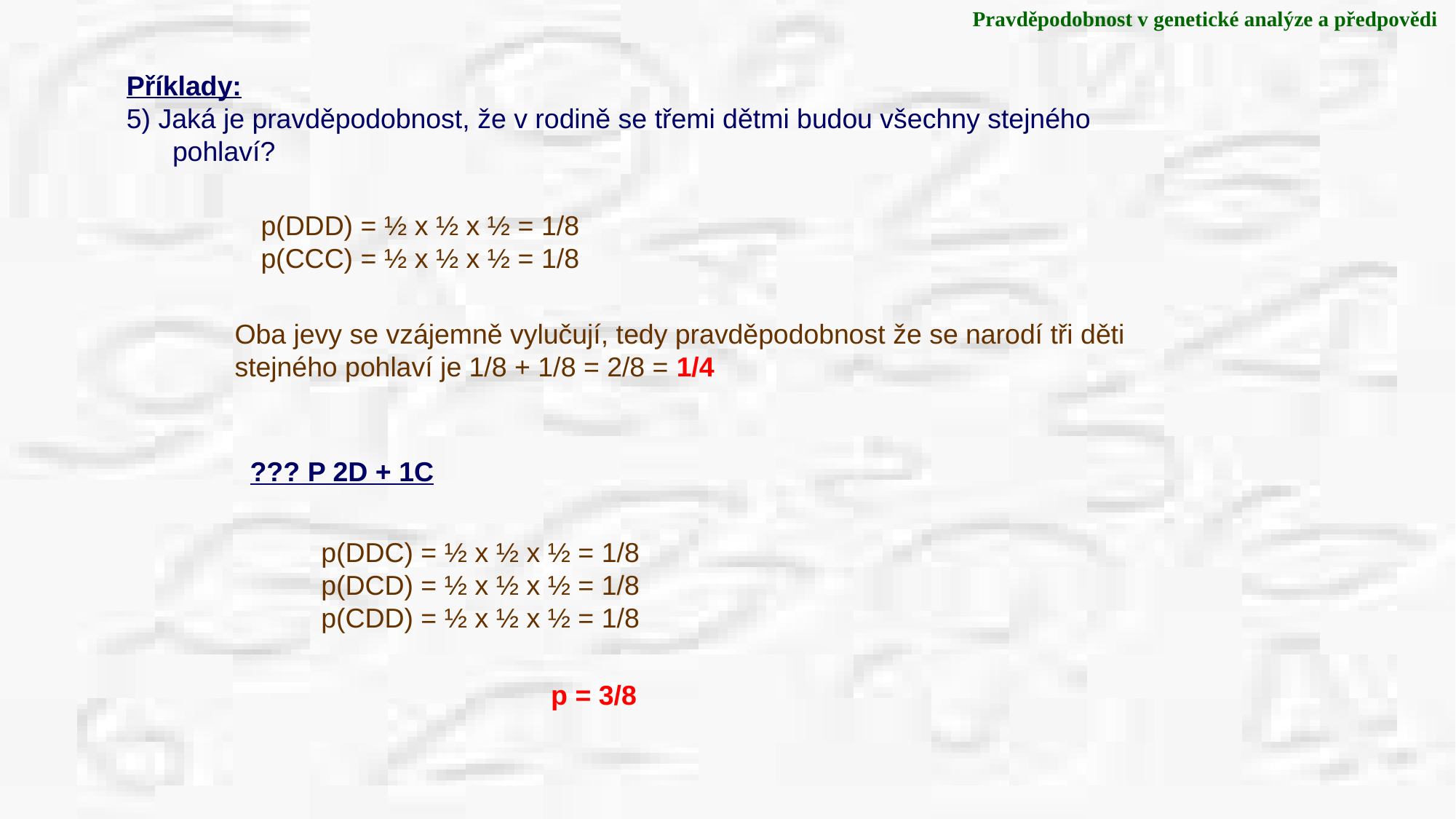

Pravděpodobnost v genetické analýze a předpovědi
Příklady:
5) Jaká je pravděpodobnost, že v rodině se třemi dětmi budou všechny stejného
      pohlaví?
p(DDD) = ½ x ½ x ½ = 1/8
p(CCC) = ½ x ½ x ½ = 1/8
Oba jevy se vzájemně vylučují, tedy pravděpodobnost že se narodí tři děti
stejného pohlaví je 1/8 + 1/8 = 2/8 = 1/4
??? P 2D + 1C
p(DDC) = ½ x ½ x ½ = 1/8
p(DCD) = ½ x ½ x ½ = 1/8
p(CDD) = ½ x ½ x ½ = 1/8
p = 3/8